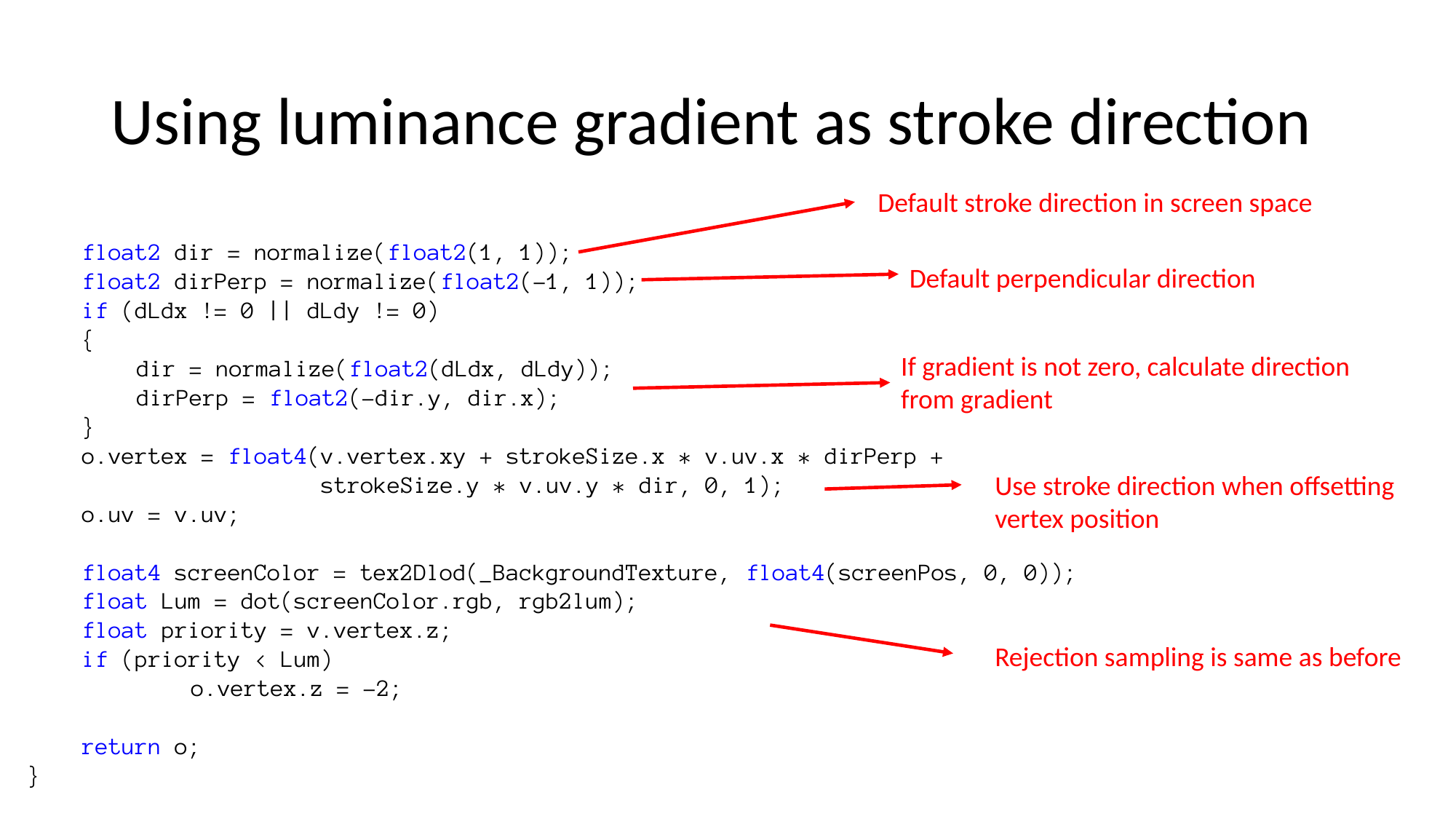

# Using luminance gradient as stroke direction
Default stroke direction in screen space

float2 dir = normalize(float2(1, 1));
float2 dirPerp = normalize(float2(-1, 1));
if (dLdx != 0 || dLdy != 0)
{
dir = normalize(float2(dLdx, dLdy));
dirPerp = float2(-dir.y, dir.x);
}
o.vertex = float4(v.vertex.xy + strokeSize.x * v.uv.x * dirPerp +
                  strokeSize.y * v.uv.y * dir, 0, 1);
o.uv = v.uv;

float4 screenColor = tex2Dlod(_BackgroundTexture, float4(screenPos, 0, 0));
float Lum = dot(screenColor.rgb, rgb2lum);
float priority = v.vertex.z;
if (priority < Lum)
	o.vertex.z = -2;

return o;
}
Default perpendicular direction
If gradient is not zero, calculate direction from gradient
Use stroke direction when offsetting vertex position
Rejection sampling is same as before